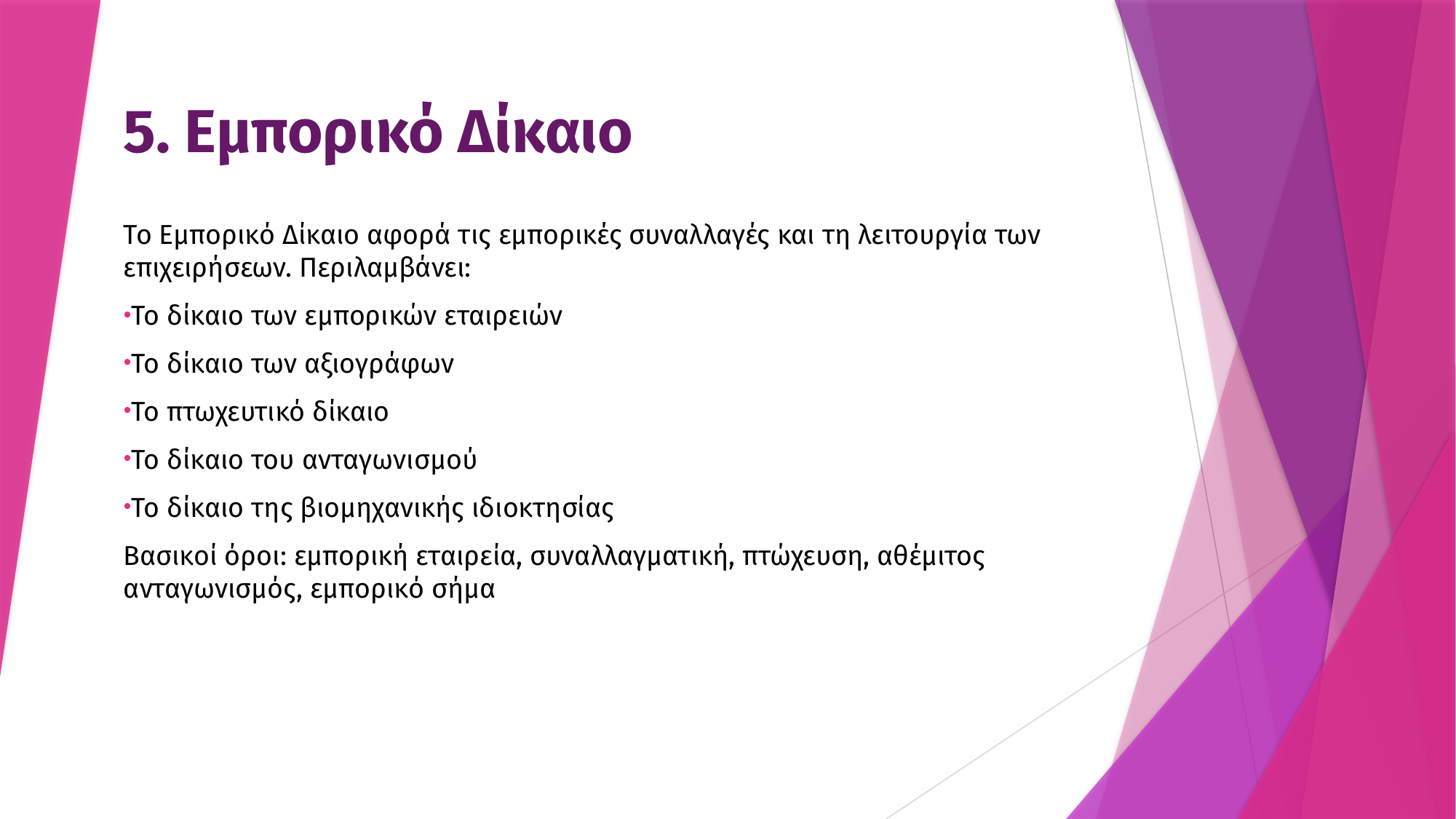

# 5. Εμπορικό Δίκαιο
Το Εμπορικό Δίκαιο αφορά τις εμπορικές συναλλαγές και τη λειτουργία των επιχειρήσεων. Περιλαμβάνει:
Το δίκαιο των εμπορικών εταιρειών
Το δίκαιο των αξιογράφων
Το πτωχευτικό δίκαιο
Το δίκαιο του ανταγωνισμού
Το δίκαιο της βιομηχανικής ιδιοκτησίας
Βασικοί όροι: εμπορική εταιρεία, συναλλαγματική, πτώχευση, αθέμιτος ανταγωνισμός, εμπορικό σήμα